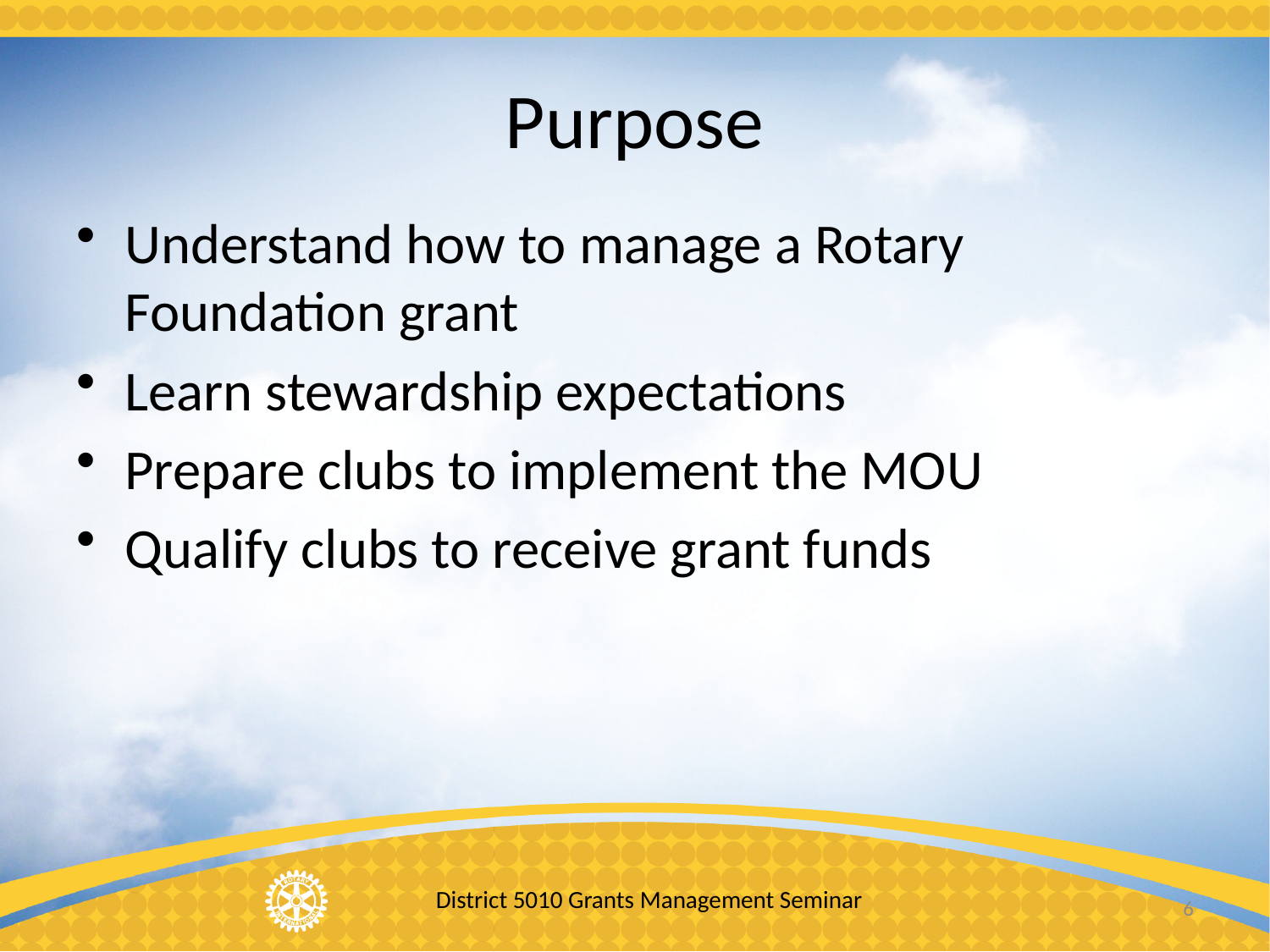

# Purpose
Understand how to manage a Rotary Foundation grant
Learn stewardship expectations
Prepare clubs to implement the MOU
Qualify clubs to receive grant funds
6